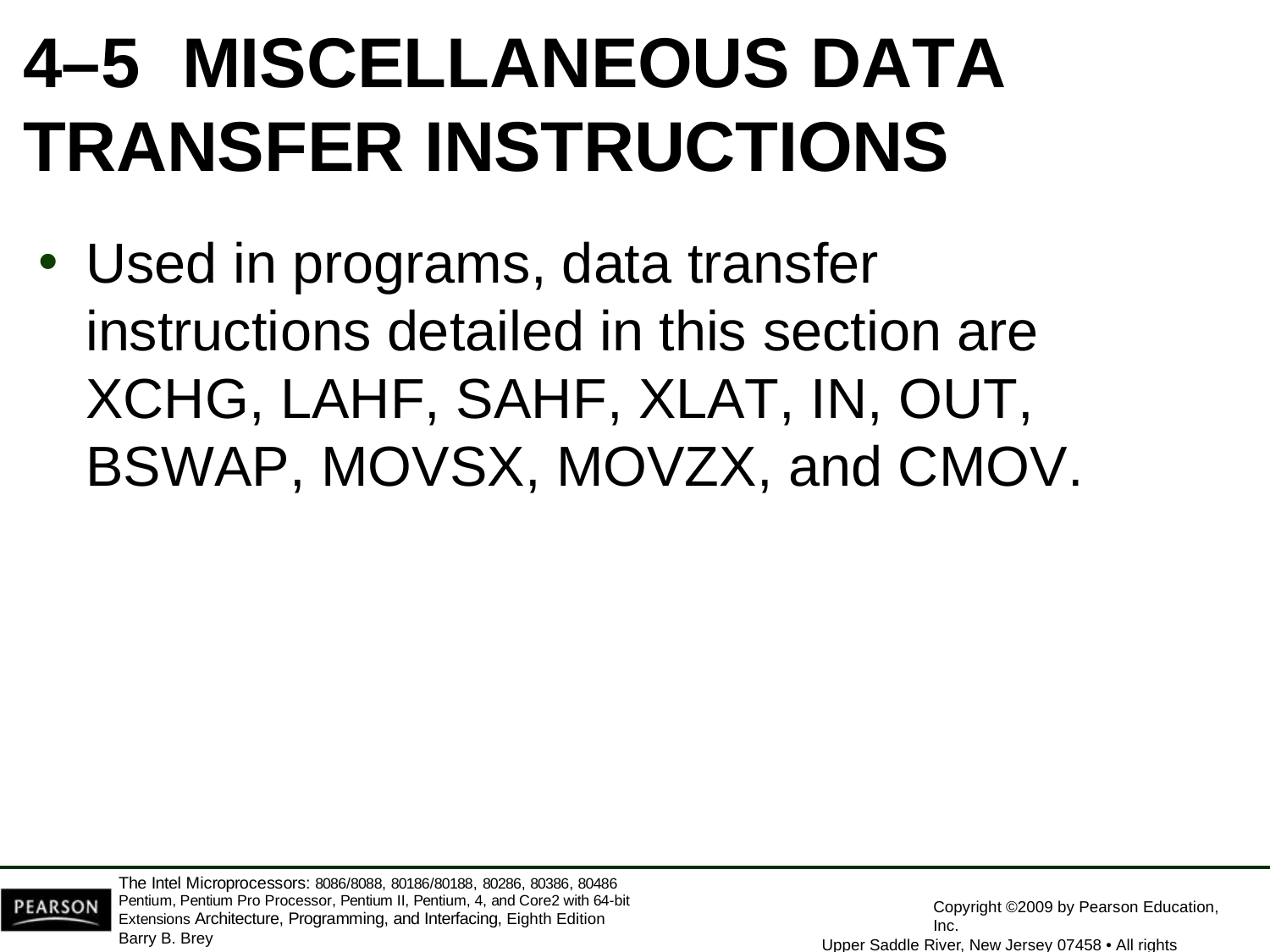

# 4–5	MISCELLANEOUS DATA
TRANSFER INSTRUCTIONS
Used in programs, data transfer instructions detailed in this section are XCHG, LAHF, SAHF, XLAT, IN, OUT, BSWAP, MOVSX, MOVZX, and CMOV.
The Intel Microprocessors: 8086/8088, 80186/80188, 80286, 80386, 80486 Pentium, Pentium Pro Processor, Pentium II, Pentium, 4, and Core2 with 64-bit Extensions Architecture, Programming, and Interfacing, Eighth Edition
Barry B. Brey

Copyright ©2009 by Pearson Education, Inc.
Upper Saddle River, New Jersey 07458 • All rights reserved.